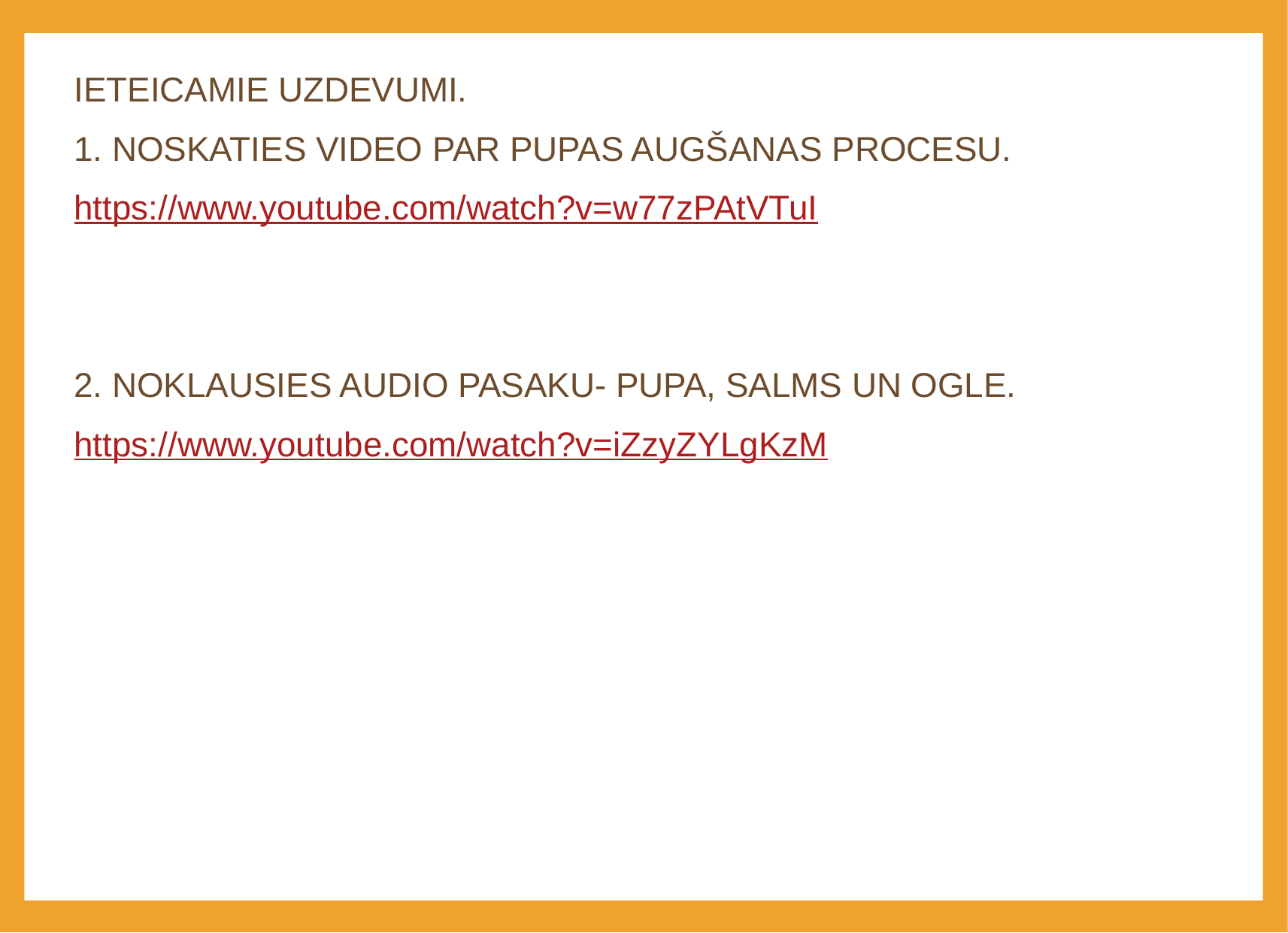

IETEICAMIE UZDEVUMI.
1. NOSKATIES VIDEO PAR PUPAS AUGŠANAS PROCESU.
https://www.youtube.com/watch?v=w77zPAtVTuI

2. NOKLAUSIES AUDIO PASAKU- PUPA, SALMS UN OGLE.
https://www.youtube.com/watch?v=iZzyZYLgKzM